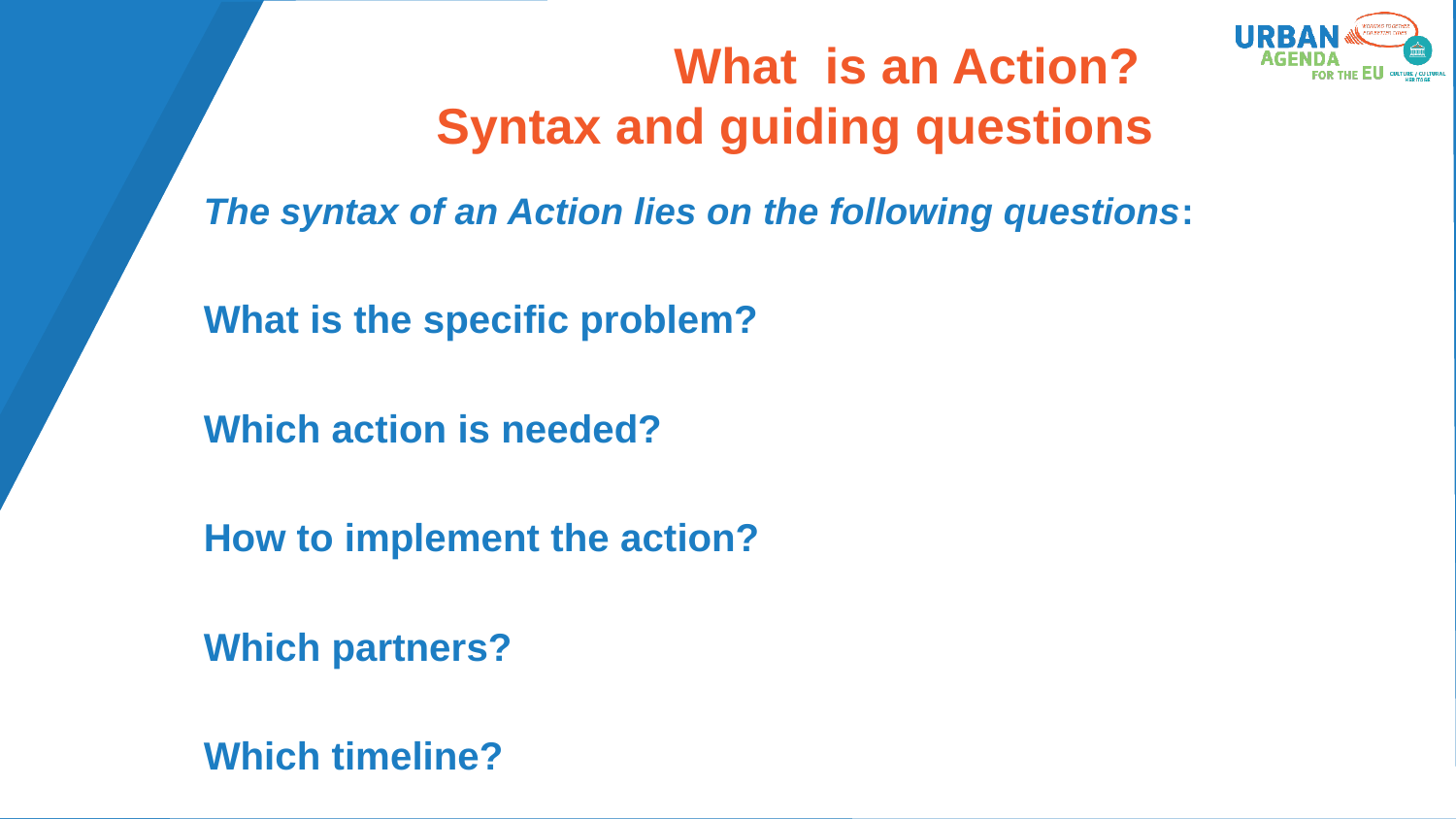

# What  is an Action? Syntax and guiding questions
The syntax of an Action lies on the following questions:

What is the specific problem?

Which action is needed?

How to implement the action?

Which partners?

Which timeline?